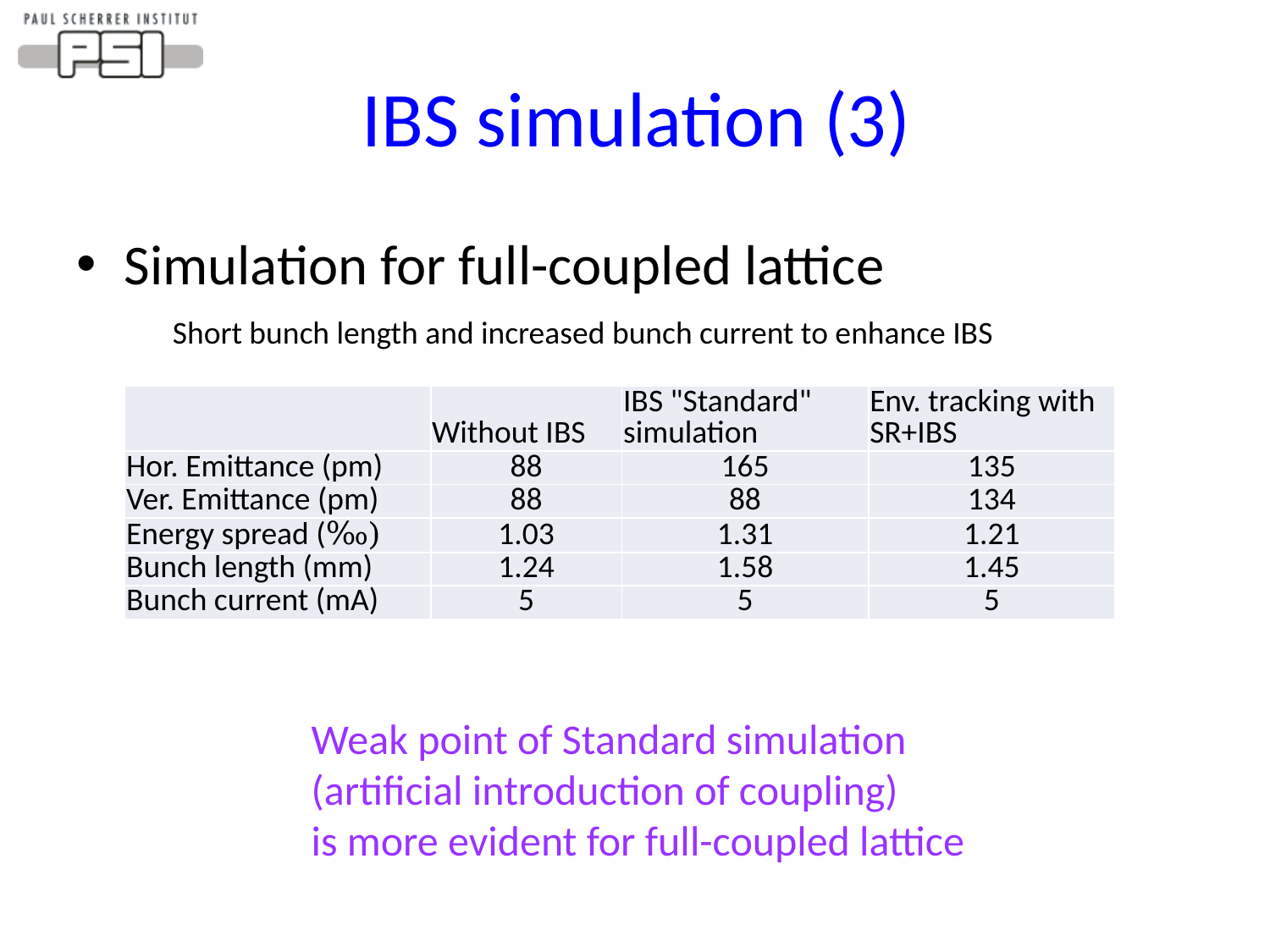

# IBS simulation (3)
Simulation for full-coupled lattice
Short bunch length and increased bunch current to enhance IBS
|  | Without IBS | IBS "Standard" simulation | Env. tracking with SR+IBS |
| --- | --- | --- | --- |
| Hor. Emittance (pm) | 88 | 165 | 135 |
| Ver. Emittance (pm) | 88 | 88 | 134 |
| Energy spread (‰) | 1.03 | 1.31 | 1.21 |
| Bunch length (mm) | 1.24 | 1.58 | 1.45 |
| Bunch current (mA) | 5 | 5 | 5 |
Weak point of Standard simulation
(artificial introduction of coupling)
is more evident for full-coupled lattice